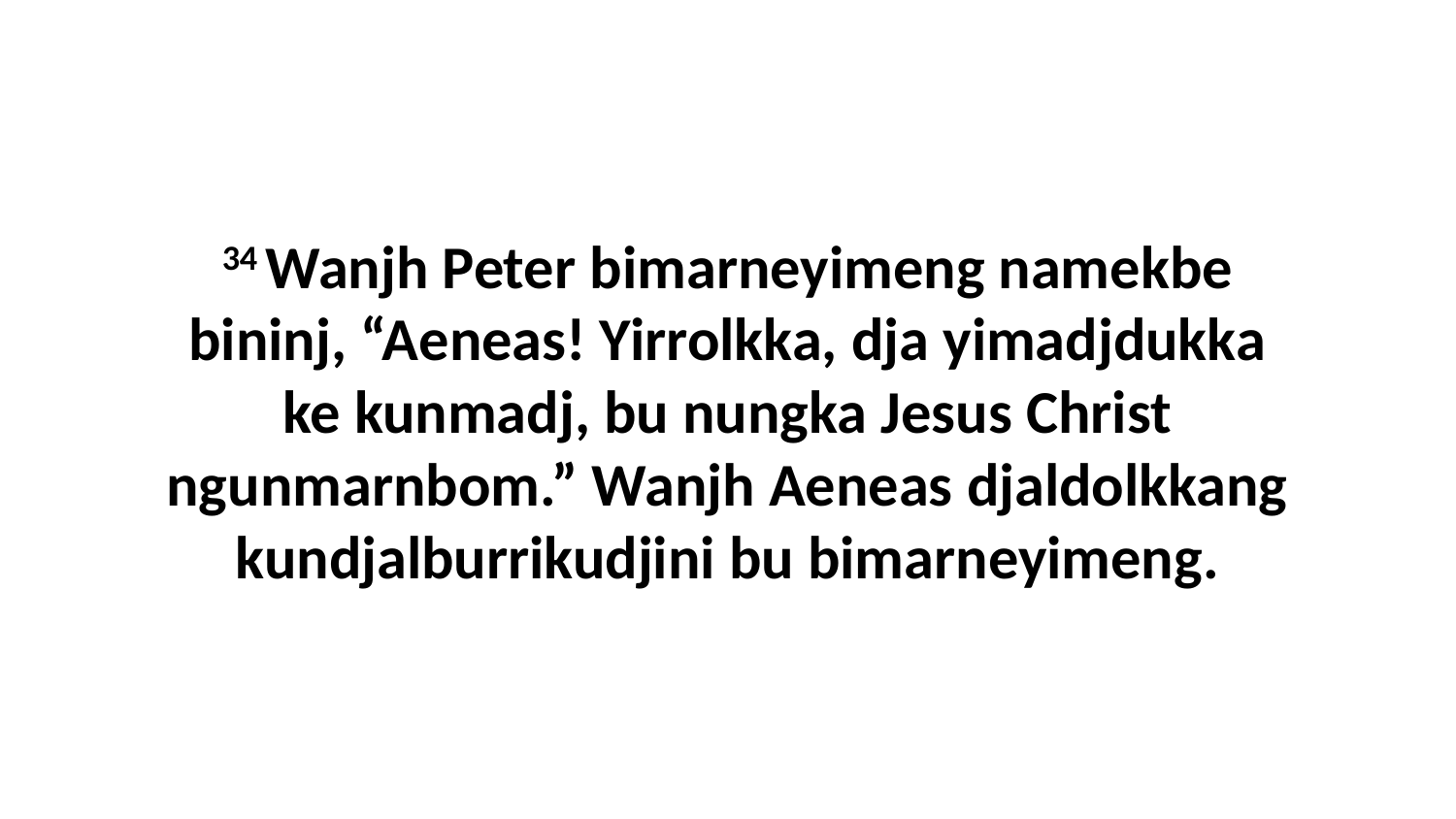

34 Wanjh Peter bimarneyimeng namekbe bininj, “Aeneas! Yirrolkka, dja yimadjdukka ke kunmadj, bu nungka Jesus Christ ngunmarnbom.” Wanjh Aeneas djaldolkkang kundjalburrikudjini bu bimarneyimeng.